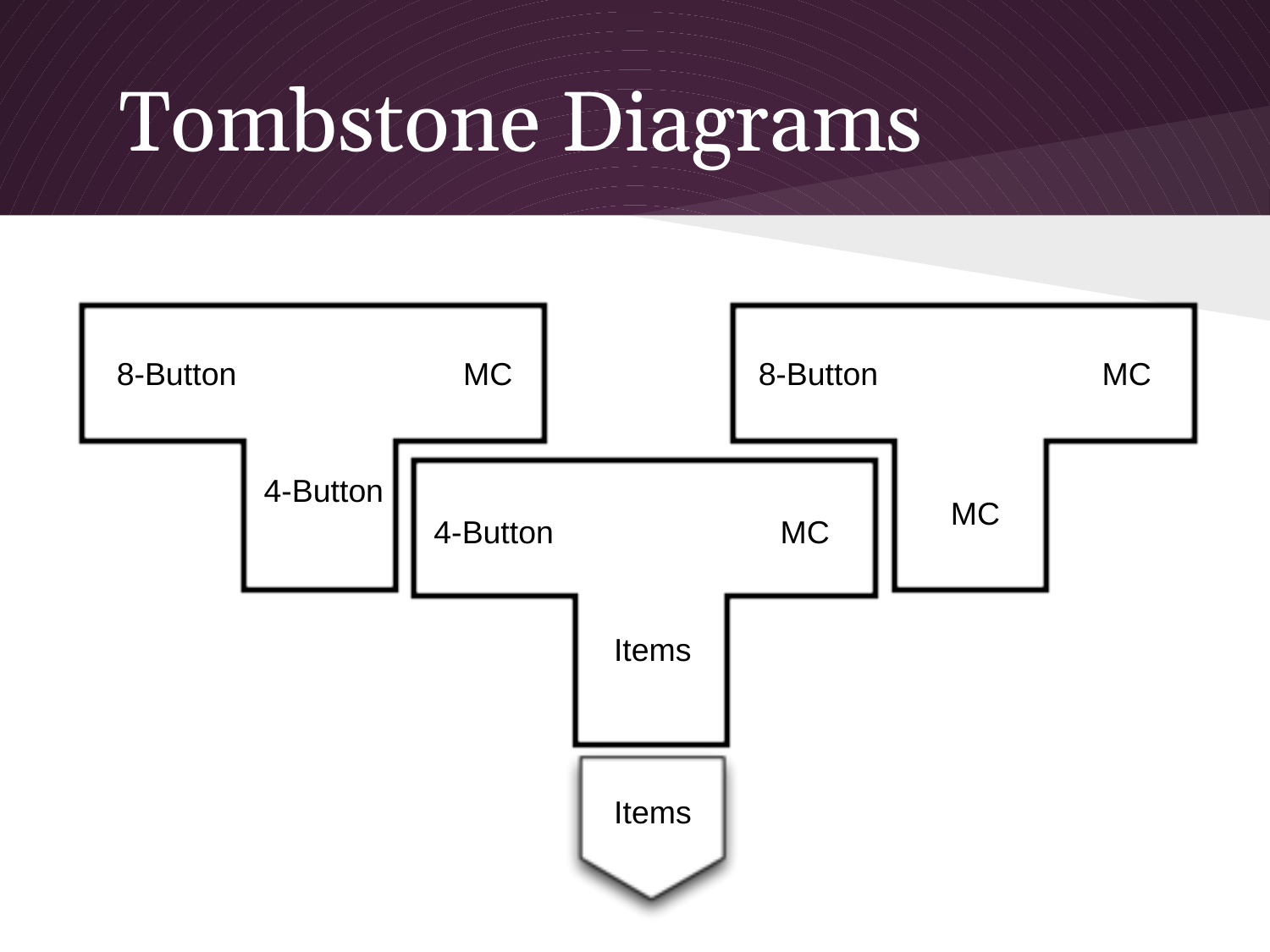

# Tombstone Diagrams

8-Button
MC
8-Button
MC
4-Button

MC
4-Button
MC
Items

Items